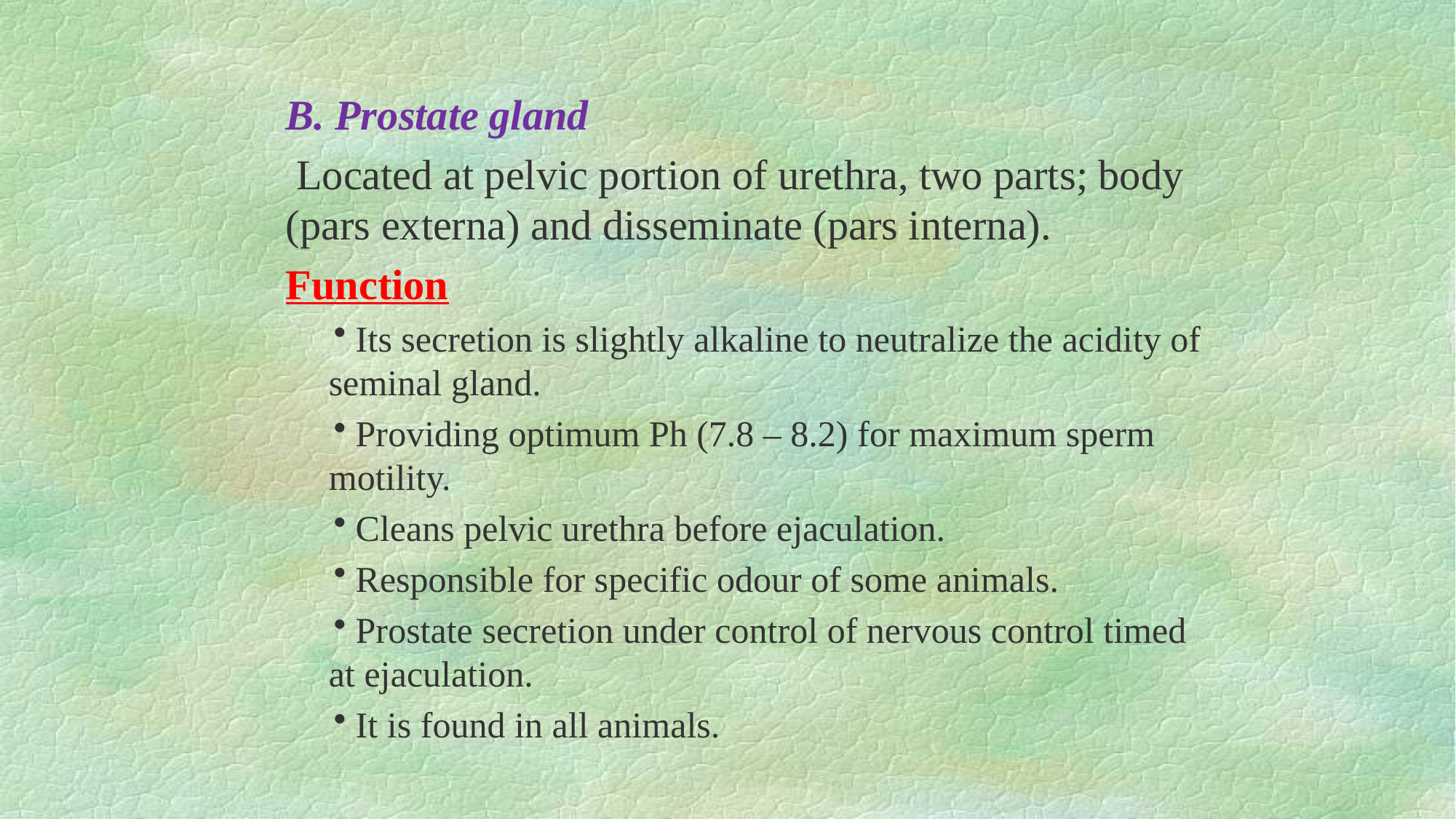

B. Prostate gland
 Located at pelvic portion of urethra, two parts; body (pars externa) and disseminate (pars interna).
Function
 Its secretion is slightly alkaline to neutralize the acidity of seminal gland.
 Providing optimum Ph (7.8 – 8.2) for maximum sperm motility.
 Cleans pelvic urethra before ejaculation.
 Responsible for specific odour of some animals.
 Prostate secretion under control of nervous control timed at ejaculation.
 It is found in all animals.